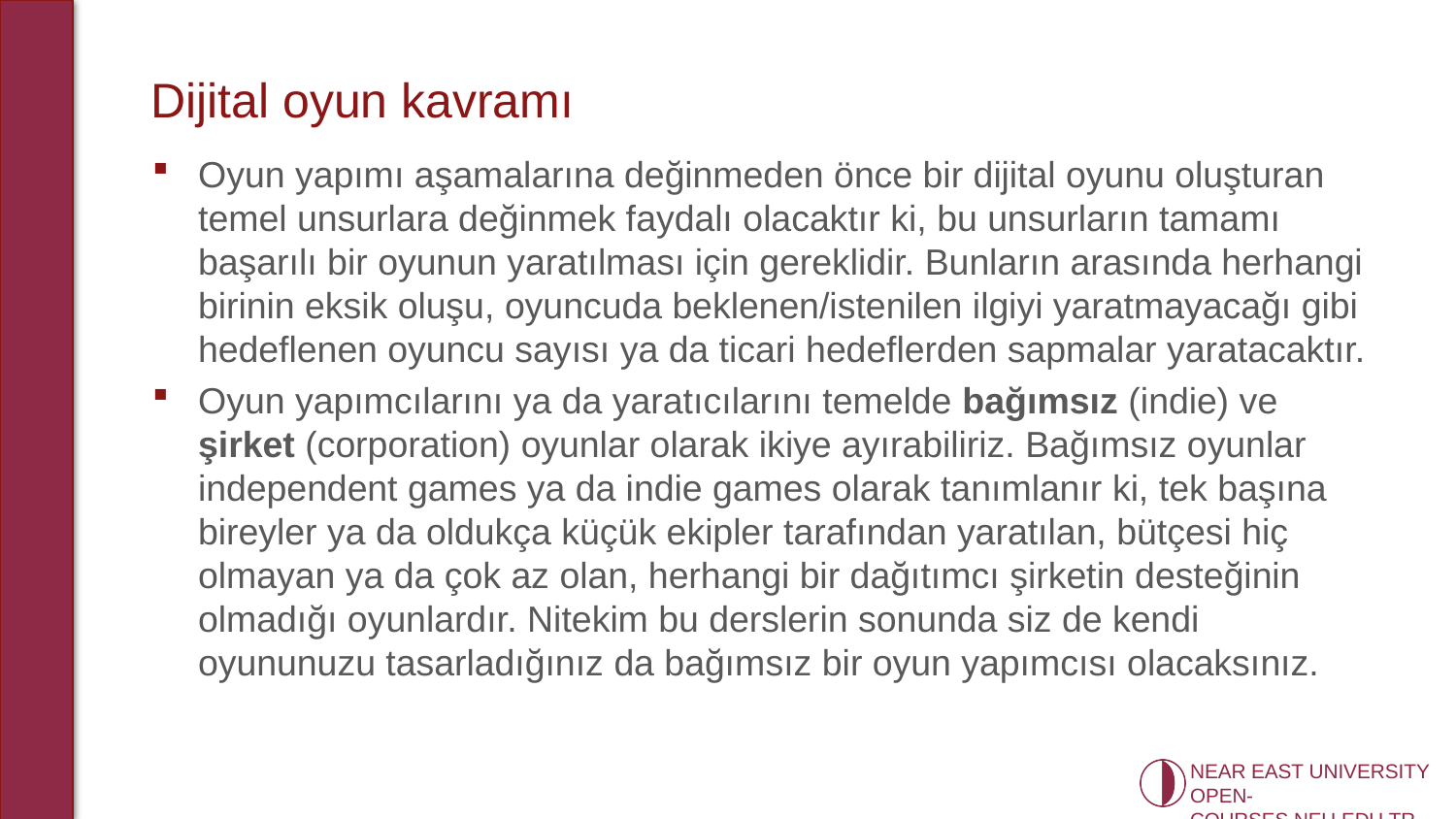

# Dijital oyun kavramı
Oyun yapımı aşamalarına değinmeden önce bir dijital oyunu oluşturan temel unsurlara değinmek faydalı olacaktır ki, bu unsurların tamamı başarılı bir oyunun yaratılması için gereklidir. Bunların arasında herhangi birinin eksik oluşu, oyuncuda beklenen/istenilen ilgiyi yaratmayacağı gibi hedeflenen oyuncu sayısı ya da ticari hedeflerden sapmalar yaratacaktır.
Oyun yapımcılarını ya da yaratıcılarını temelde bağımsız (indie) ve şirket (corporation) oyunlar olarak ikiye ayırabiliriz. Bağımsız oyunlar independent games ya da indie games olarak tanımlanır ki, tek başına bireyler ya da oldukça küçük ekipler tarafından yaratılan, bütçesi hiç olmayan ya da çok az olan, herhangi bir dağıtımcı şirketin desteğinin olmadığı oyunlardır. Nitekim bu derslerin sonunda siz de kendi oyununuzu tasarladığınız da bağımsız bir oyun yapımcısı olacaksınız.